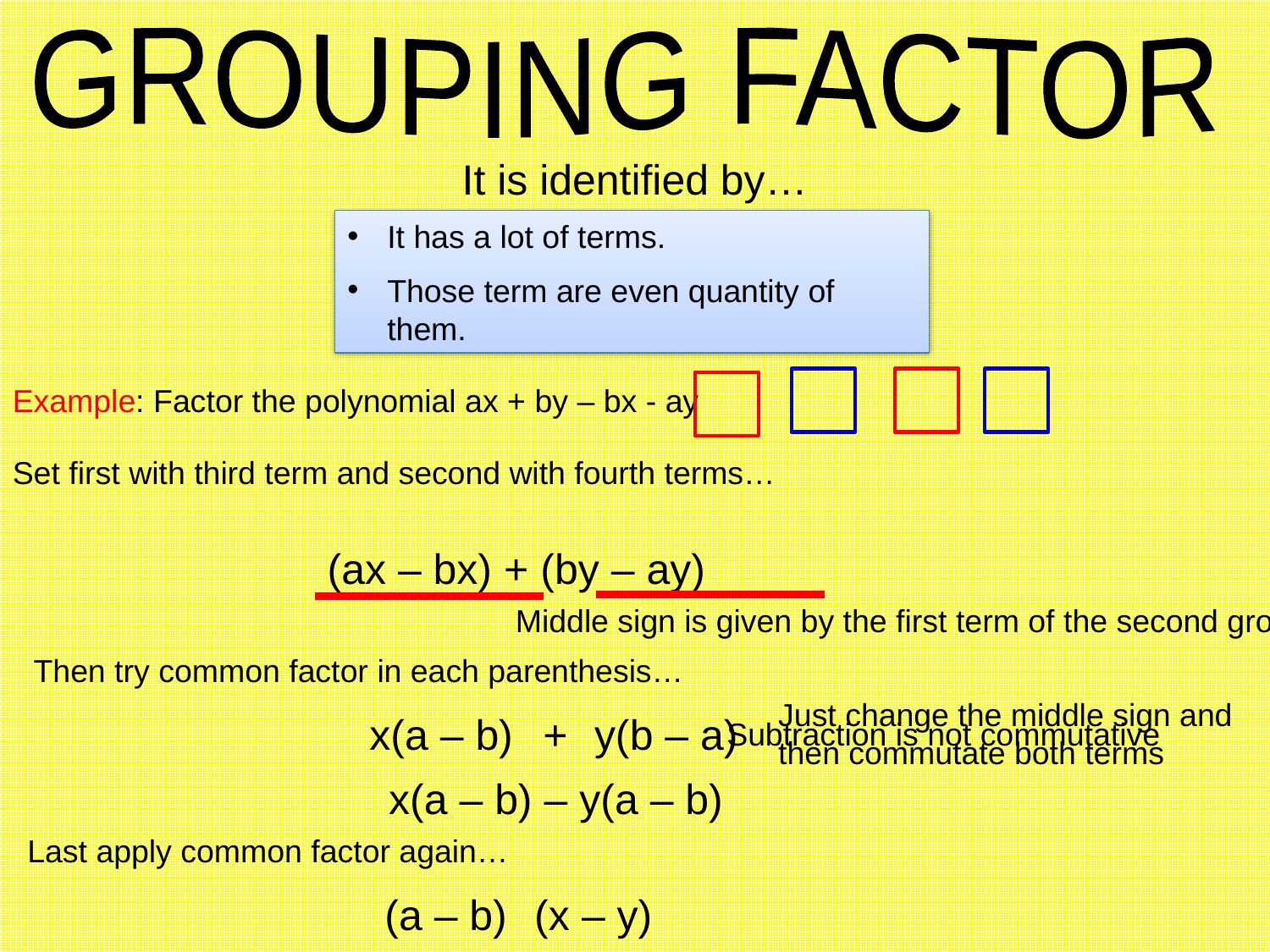

GROUPING FACTOR
It is identified by…
It has a lot of terms.
Those term are even quantity of them.

Example: Factor the polynomial ax + by – bx - ay
Set first with third term and second with fourth terms…
(ax – bx) + (by – ay)
Middle sign is given by the first term of the second group
Then try common factor in each parenthesis…
Just change the middle sign and then commutate both terms
+
x(a – b)
y(b – a)
Subtraction is not commutative
x(a – b) – y(a – b)
Last apply common factor again…
(a – b)
(x – y)